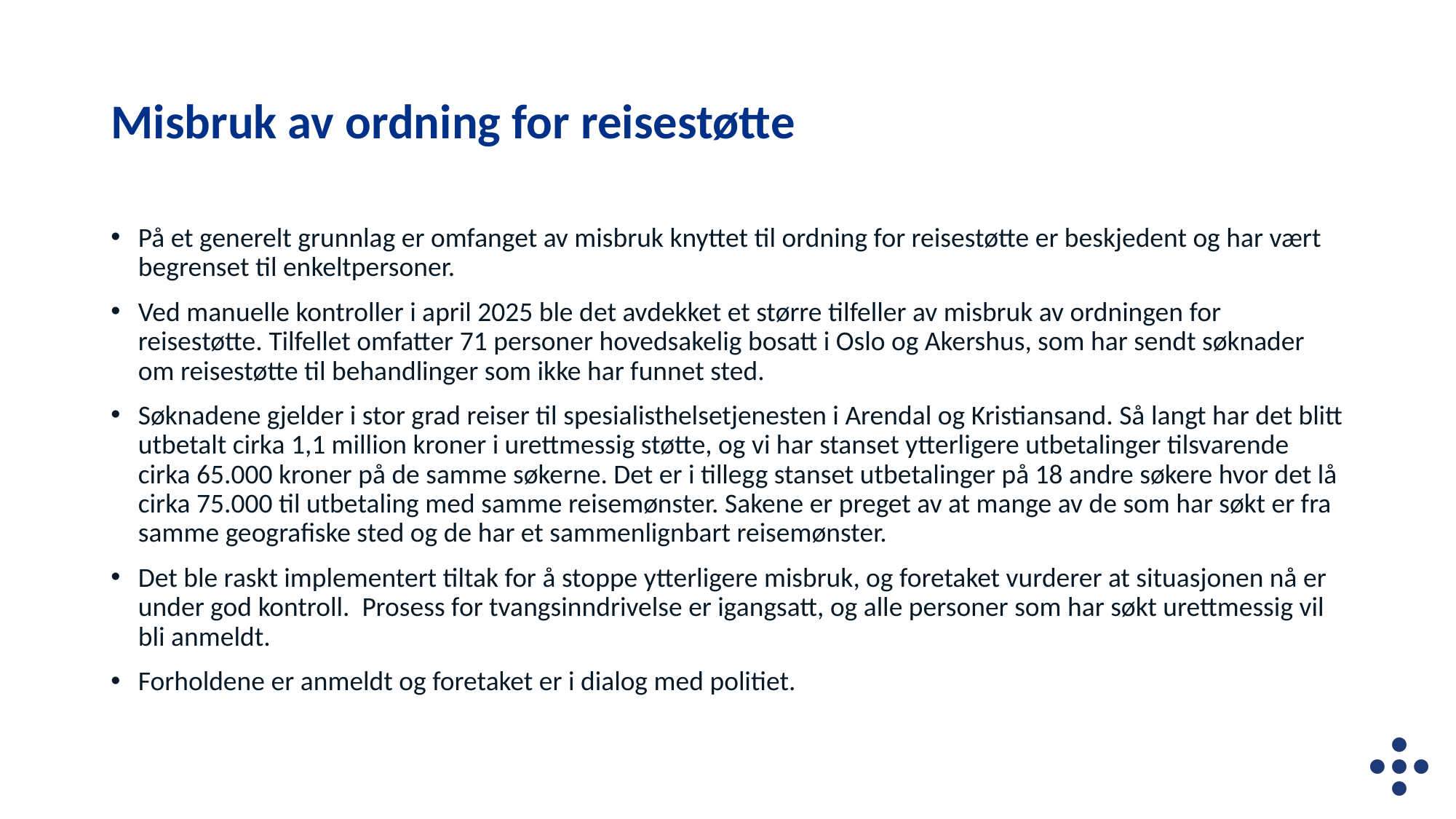

# Misbruk av ordning for reisestøtte
På et generelt grunnlag er omfanget av misbruk knyttet til ordning for reisestøtte er beskjedent og har vært begrenset til enkeltpersoner.
Ved manuelle kontroller i april 2025 ble det avdekket et større tilfeller av misbruk av ordningen for reisestøtte. Tilfellet omfatter 71 personer hovedsakelig bosatt i Oslo og Akershus, som har sendt søknader om reisestøtte til behandlinger som ikke har funnet sted.
Søknadene gjelder i stor grad reiser til spesialisthelsetjenesten i Arendal og Kristiansand. Så langt har det blitt utbetalt cirka 1,1 million kroner i urettmessig støtte, og vi har stanset ytterligere utbetalinger tilsvarende cirka 65.000 kroner på de samme søkerne. Det er i tillegg stanset utbetalinger på 18 andre søkere hvor det lå cirka 75.000 til utbetaling med samme reisemønster. Sakene er preget av at mange av de som har søkt er fra samme geografiske sted og de har et sammenlignbart reisemønster.
Det ble raskt implementert tiltak for å stoppe ytterligere misbruk, og foretaket vurderer at situasjonen nå er under god kontroll.  Prosess for tvangsinndrivelse er igangsatt, og alle personer som har søkt urettmessig vil bli anmeldt.
Forholdene er anmeldt og foretaket er i dialog med politiet.